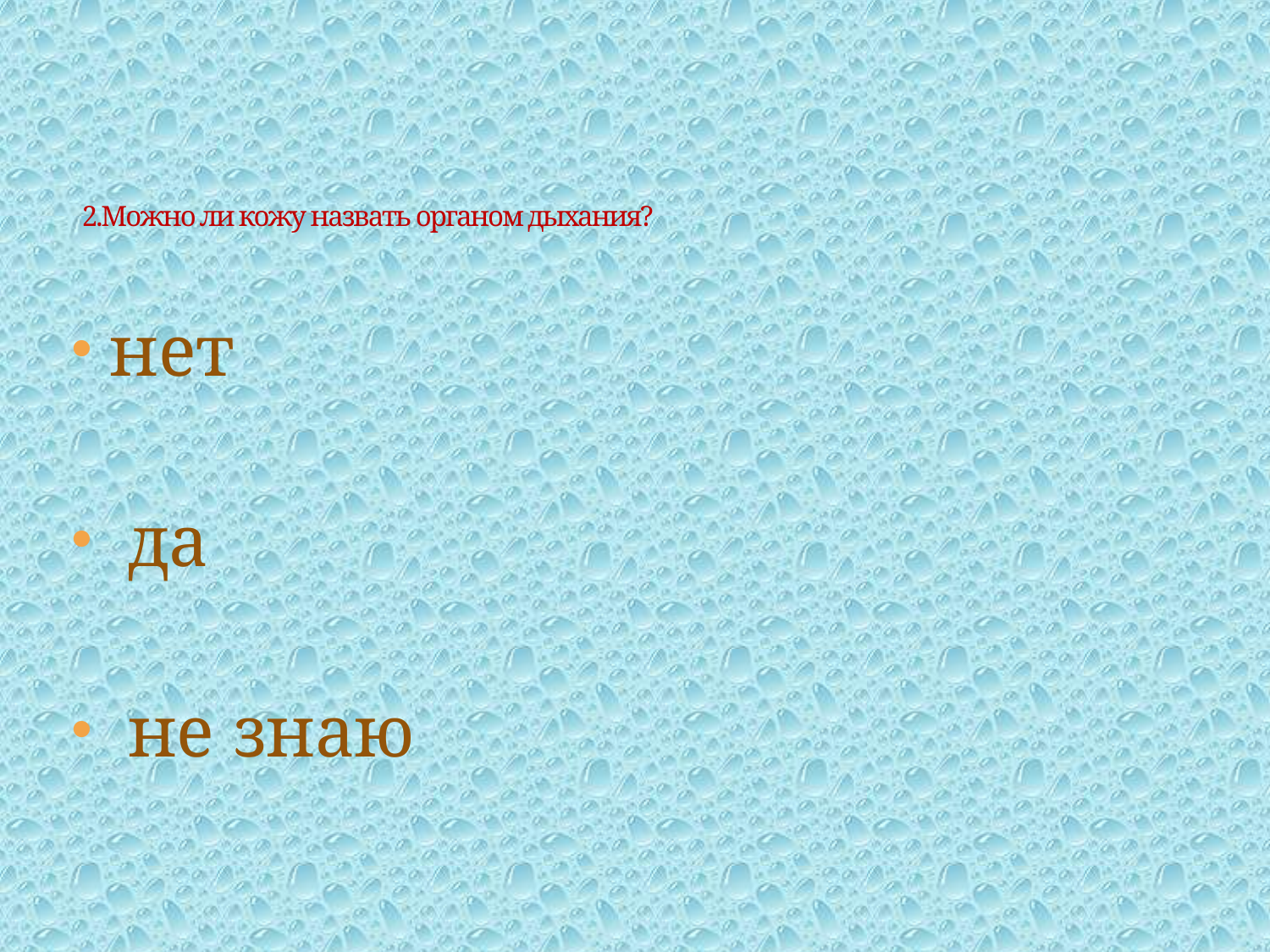

# 2.Можно ли кожу назвать органом дыхания?

нет

 да

 не знаю